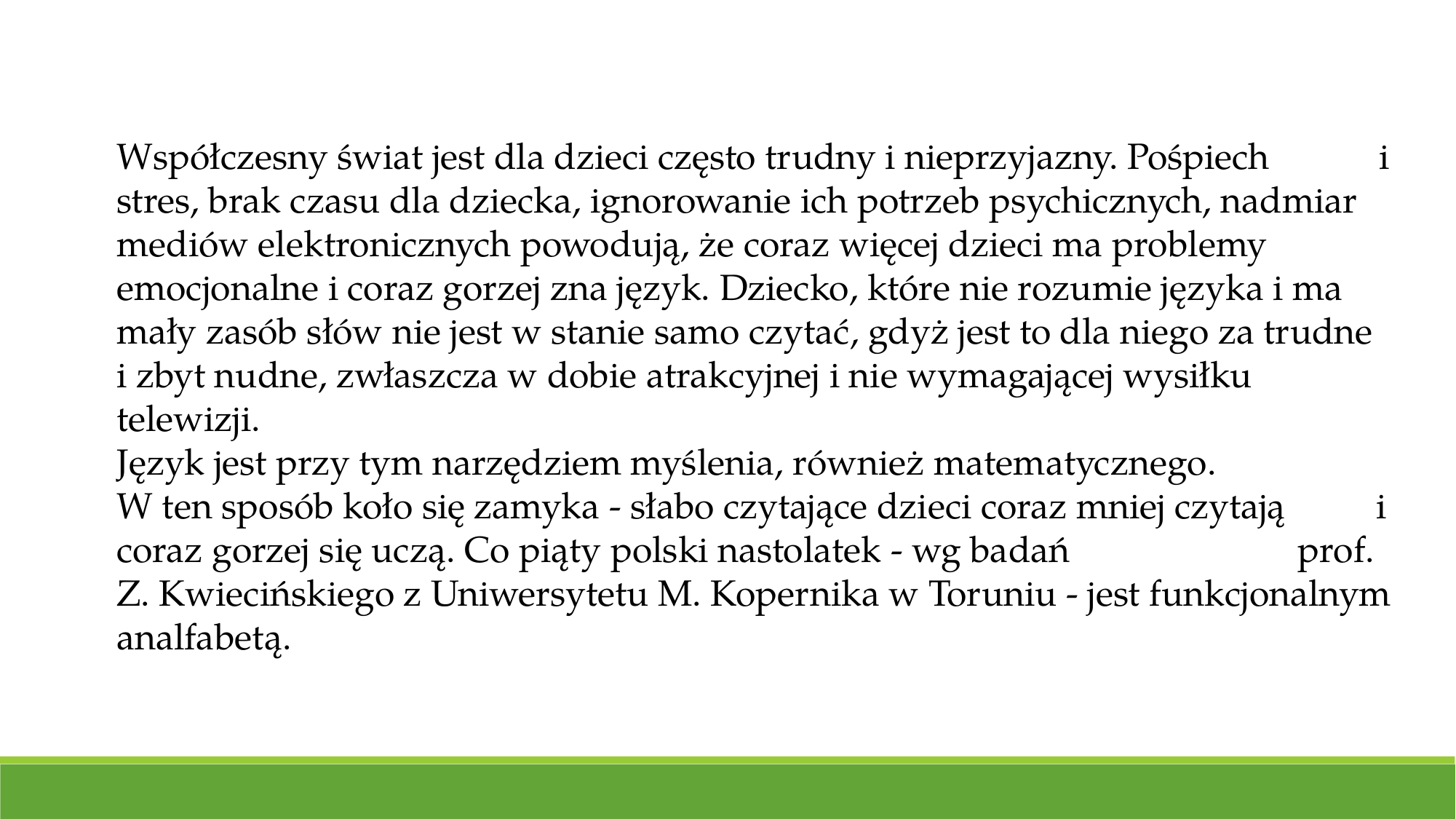

Współczesny świat jest dla dzieci często trudny i nieprzyjazny. Pośpiech            i stres, brak czasu dla dziecka, ignorowanie ich potrzeb psychicznych, nadmiar mediów elektronicznych powodują, że coraz więcej dzieci ma problemy emocjonalne i coraz gorzej zna język. Dziecko, które nie rozumie języka i ma mały zasób słów nie jest w stanie samo czytać, gdyż jest to dla niego za trudne i zbyt nudne, zwłaszcza w dobie atrakcyjnej i nie wymagającej wysiłku telewizji.
Język jest przy tym narzędziem myślenia, również matematycznego.
W ten sposób koło się zamyka - słabo czytające dzieci coraz mniej czytają          i coraz gorzej się uczą. Co piąty polski nastolatek - wg badań                         prof. Z. Kwiecińskiego z Uniwersytetu M. Kopernika w Toruniu - jest funkcjonalnym analfabetą.